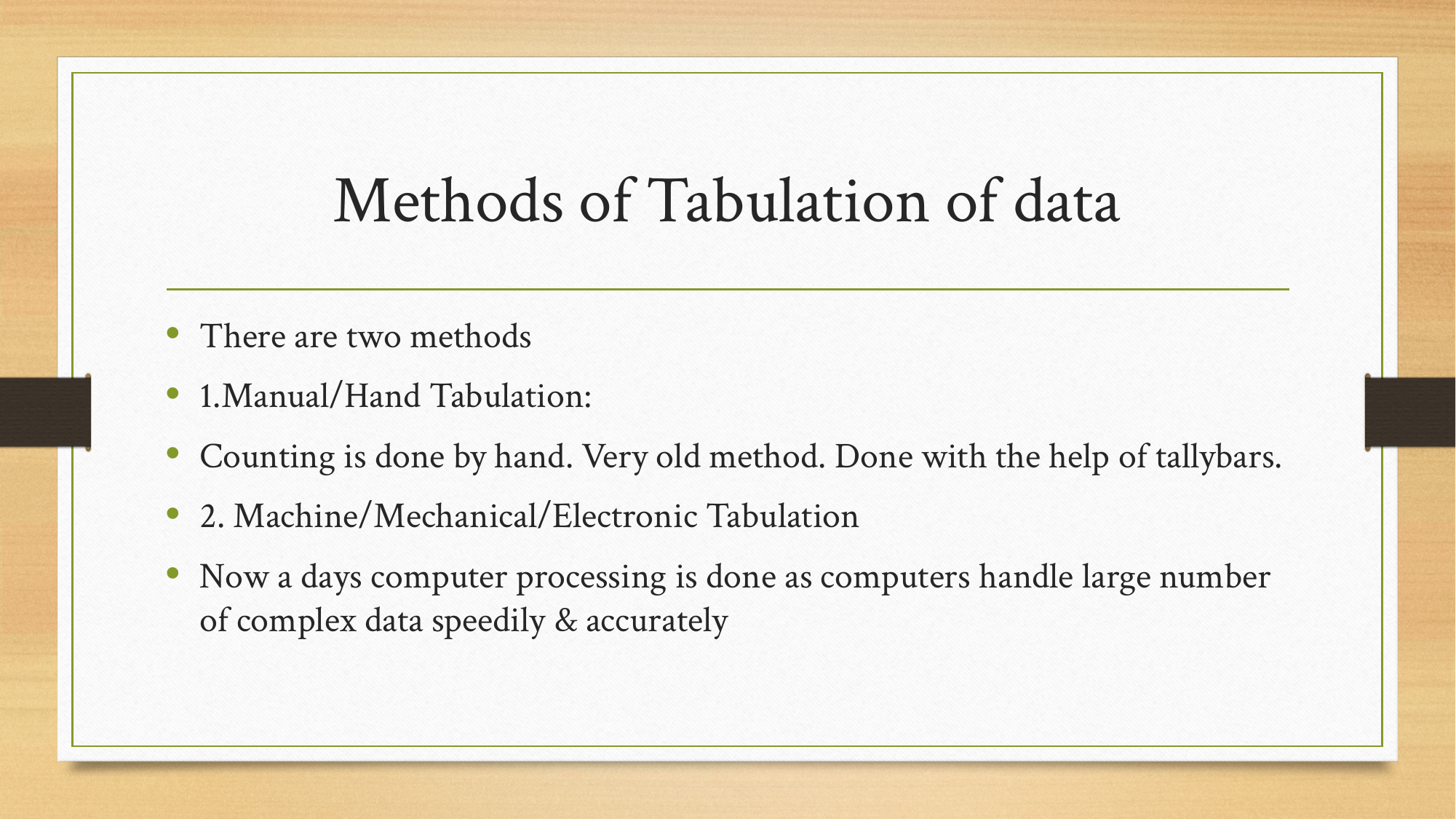

# Methods of Tabulation of data
There are two methods
1.Manual/Hand Tabulation:
Counting is done by hand. Very old method. Done with the help of tallybars.
2. Machine/Mechanical/Electronic Tabulation
Now a days computer processing is done as computers handle large number of complex data speedily & accurately